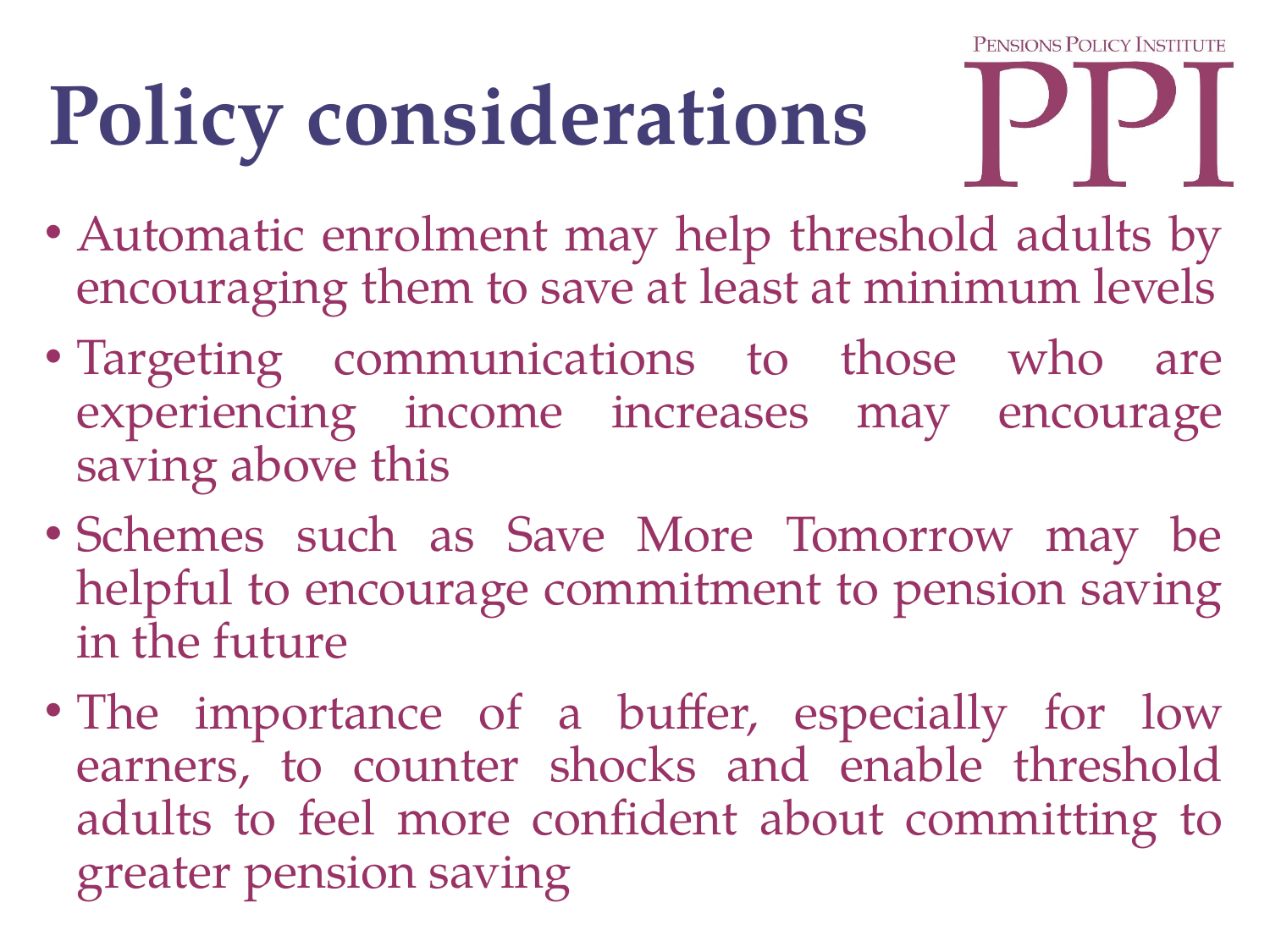

# Policy considerations
Automatic enrolment may help threshold adults by encouraging them to save at least at minimum levels
Targeting communications to those who are experiencing income increases may encourage saving above this
Schemes such as Save More Tomorrow may be helpful to encourage commitment to pension saving in the future
The importance of a buffer, especially for low earners, to counter shocks and enable threshold adults to feel more confident about committing to greater pension saving